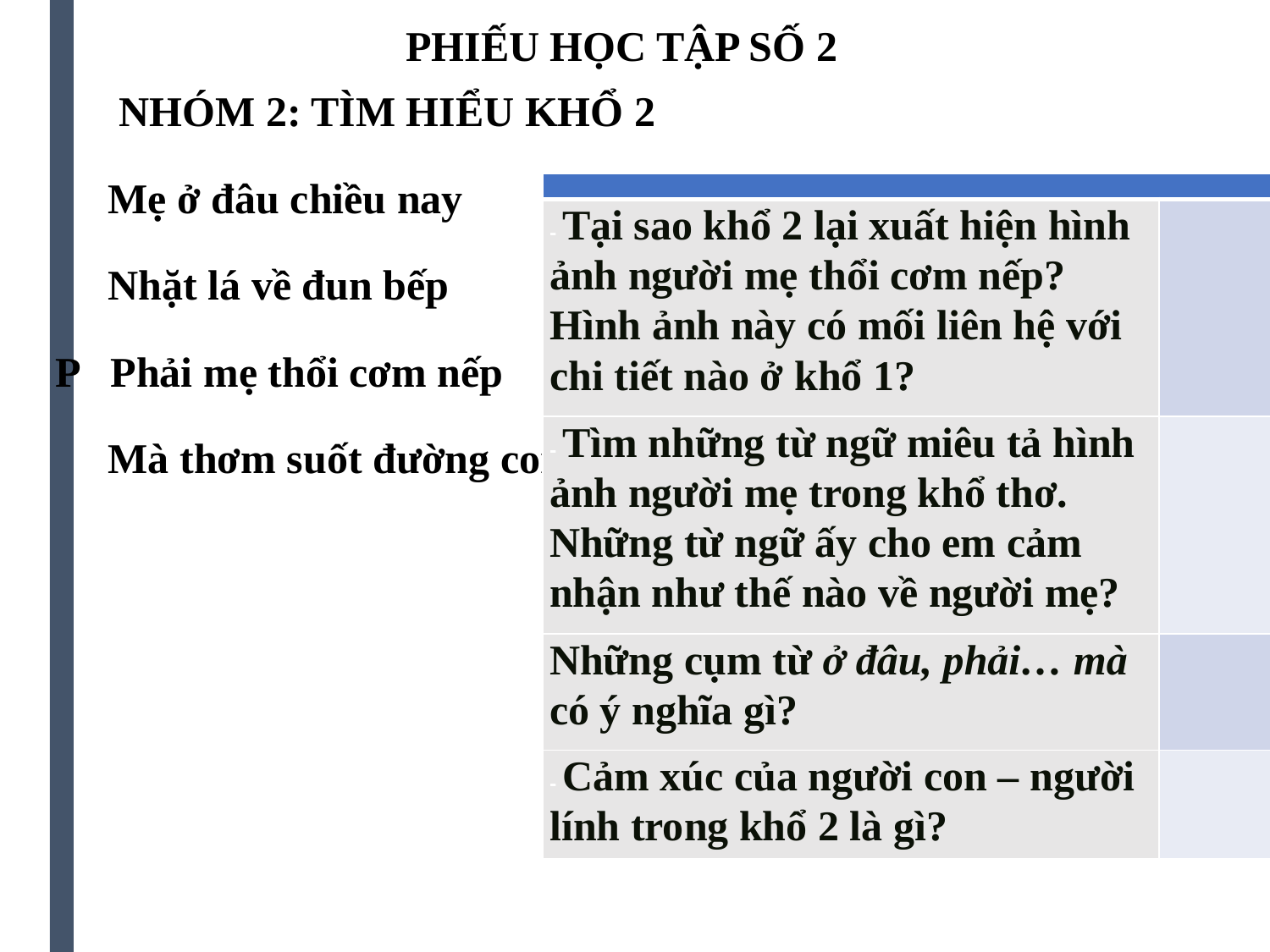

PHIẾU HỌC TẬP SỐ 2
      NHÓM 2: TÌM HIỂU KHỔ 2
     Mẹ ở đâu chiều nay
     Nhặt lá về đun bếp
P   Phải mẹ thổi cơm nếp
     Mà thơm suốt đường con
|  |  |
| --- | --- |
| - Tại sao khổ 2 lại xuất hiện hình ảnh người mẹ thổi cơm nếp? Hình ảnh này có mối liên hệ với chi tiết nào ở khổ 1? |  |
| - Tìm những từ ngữ miêu tả hình ảnh người mẹ trong khổ thơ. Những từ ngữ ấy cho em cảm nhận như thế nào về người mẹ? |  |
| Những cụm từ ở đâu, phải… mà có ý nghĩa gì? |  |
| - Cảm xúc của người con – người lính trong khổ 2 là gì? |  |